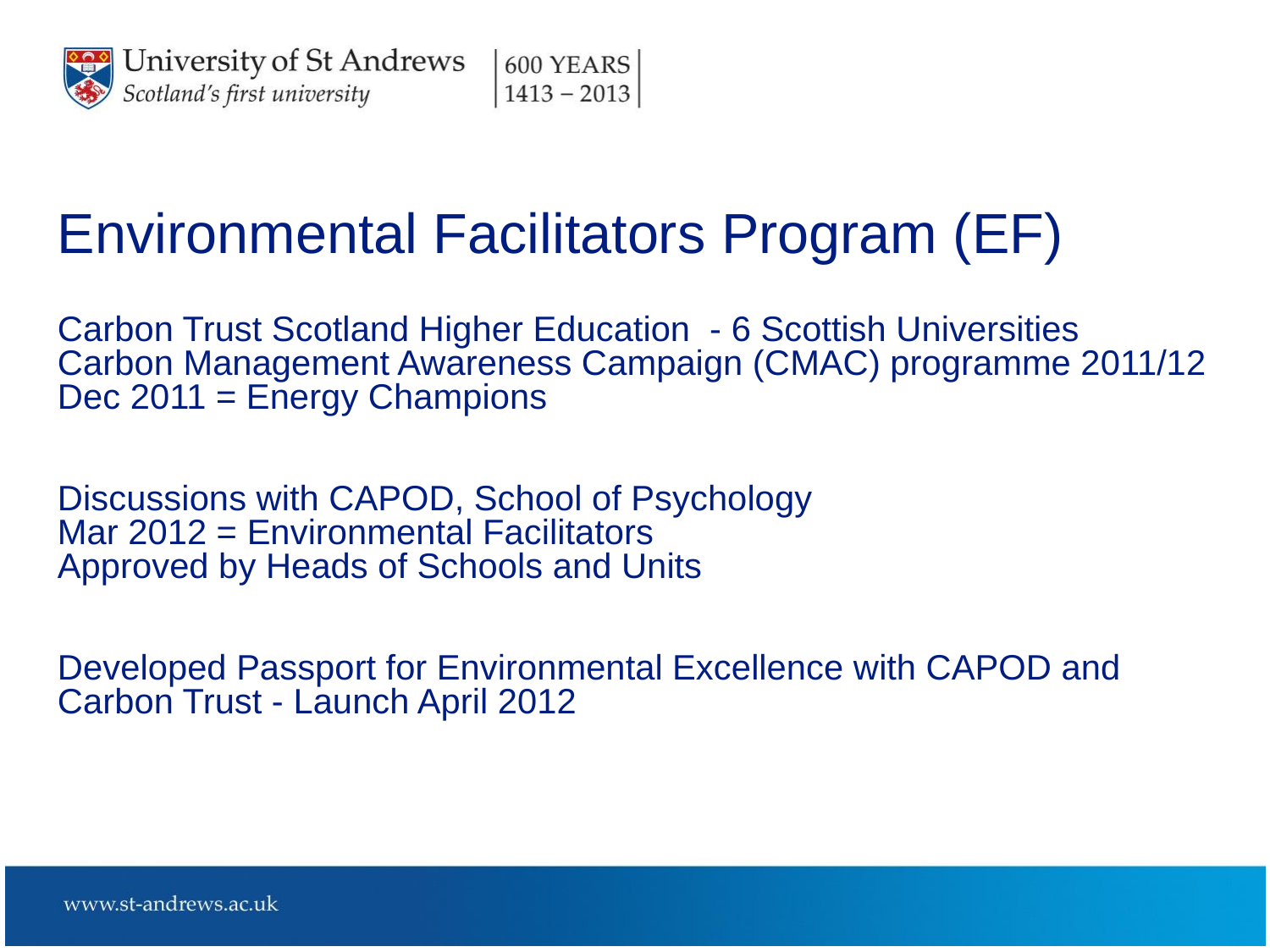

Environmental Facilitators Program (EF)

Carbon Trust Scotland Higher Education  - 6 Scottish Universities
Carbon Management Awareness Campaign (CMAC) programme 2011/12
Dec 2011 = Energy Champions

Discussions with CAPOD, School of Psychology
Mar 2012 = Environmental Facilitators
Approved by Heads of Schools and Units

Developed Passport for Environmental Excellence with CAPOD and Carbon Trust - Launch April 2012